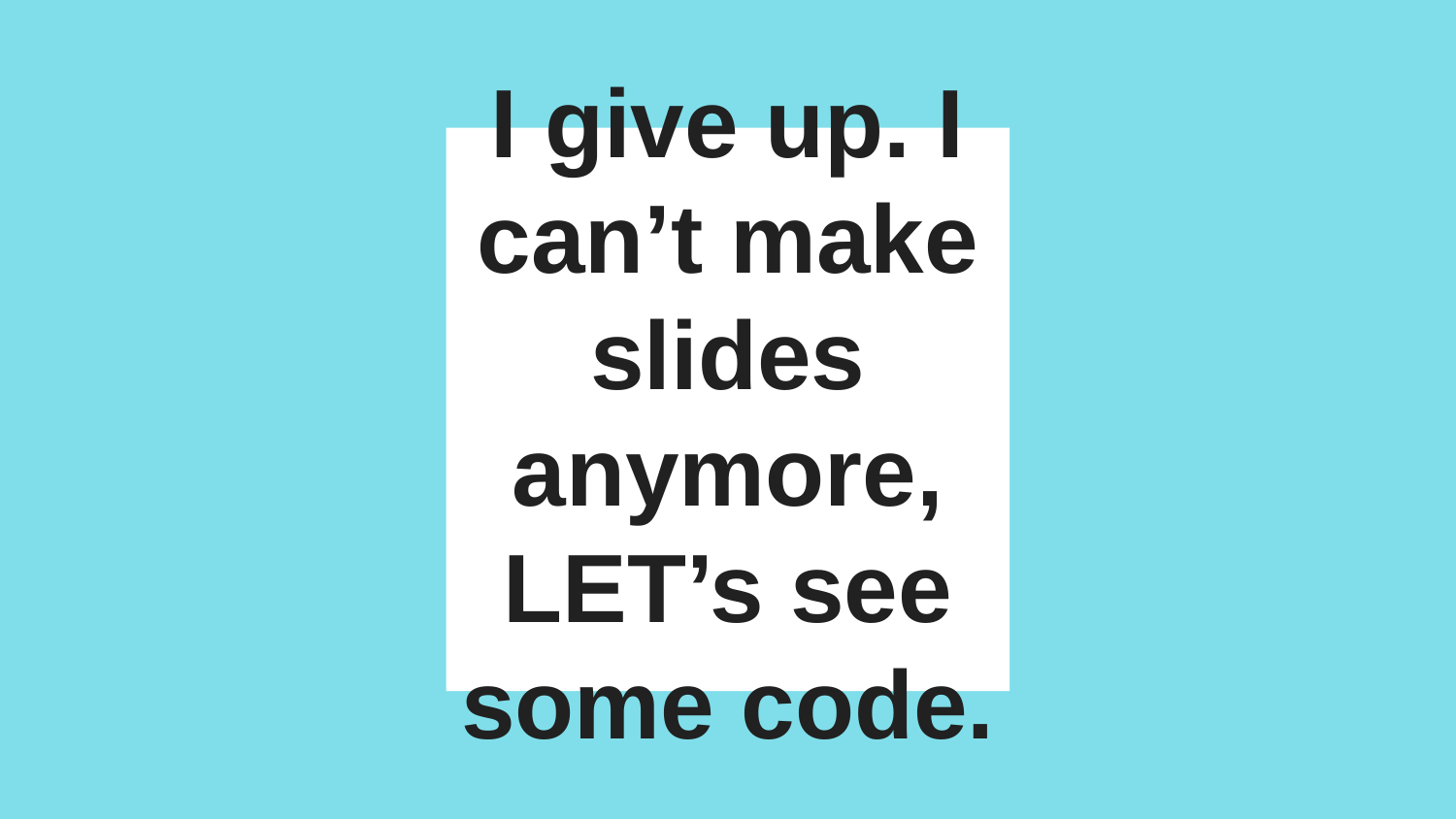

# I give up. I can’t make slides anymore, LET’s see some code.